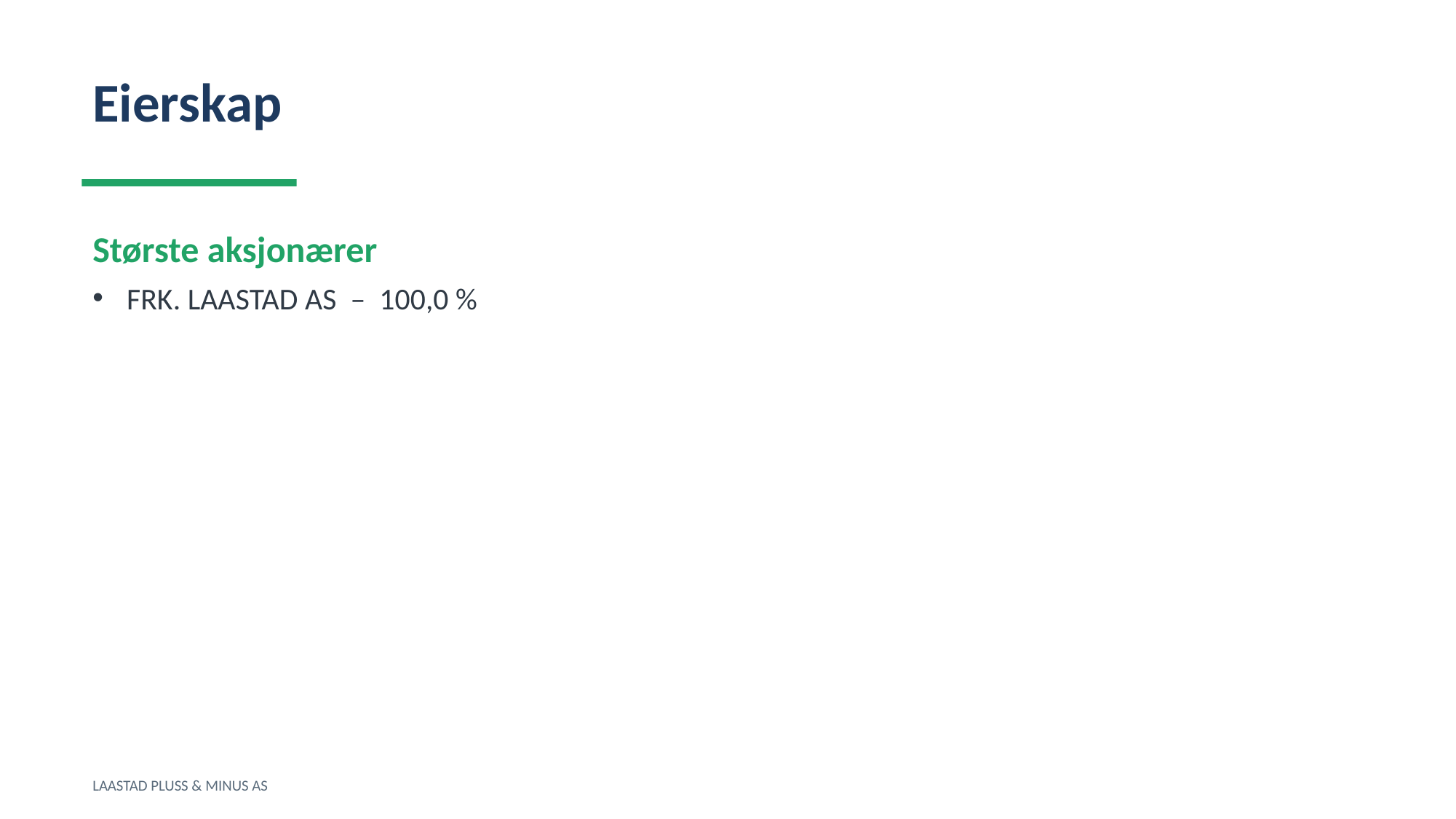

Eierskap

Største aksjonærer
FRK. LAASTAD AS  –  100,0 %
LAASTAD PLUSS & MINUS AS